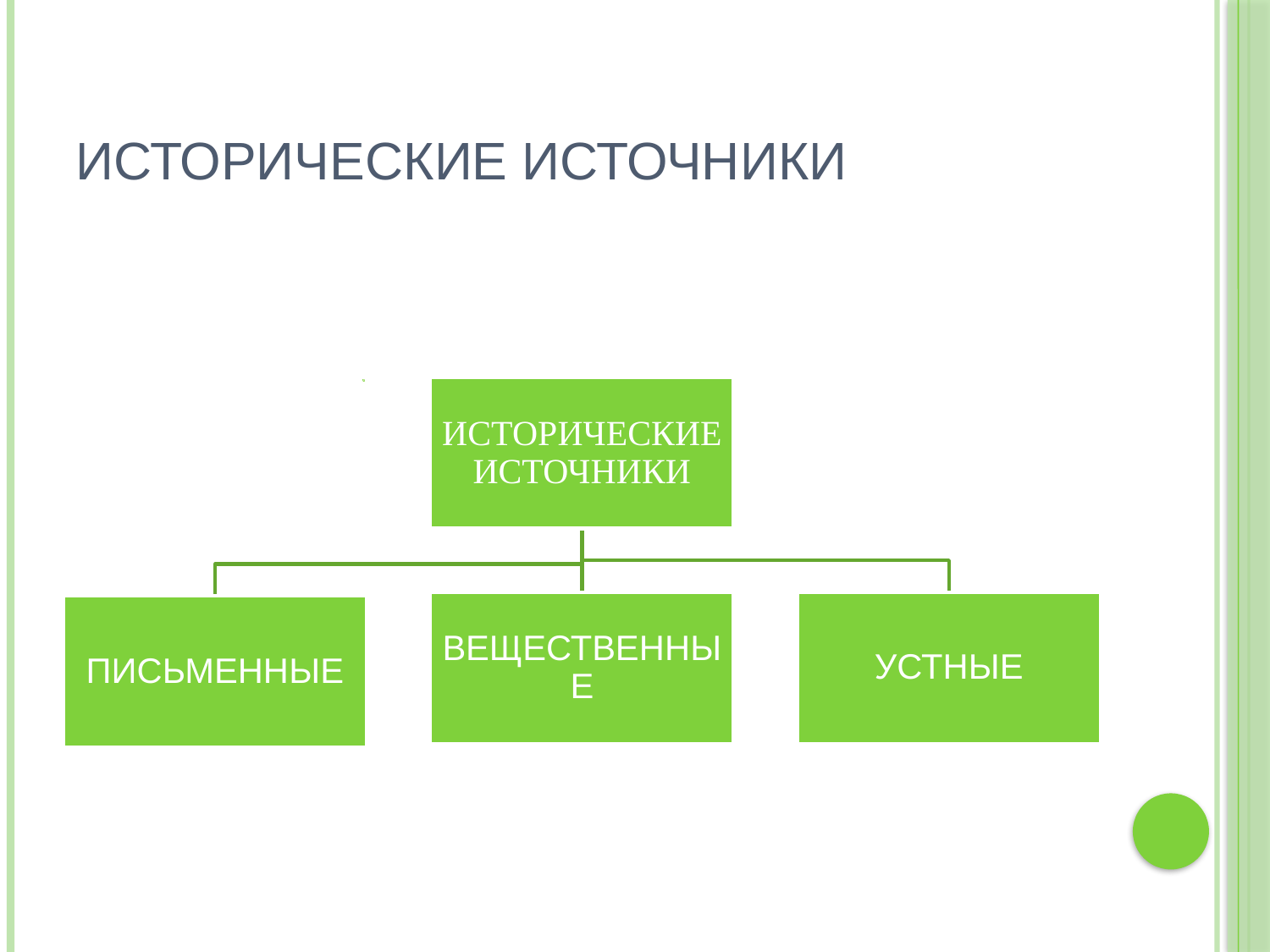

# ИСТОРИЧЕСКИЕ ИСТОЧНИКИ
Исторические источники
ИСТОРИЧЕСКИЕ ИСТОЧНИКИ
ПИСЬМЕННЫЕ
ВЕЩЕСТВЕННЫЕ
УСТНЫЕ